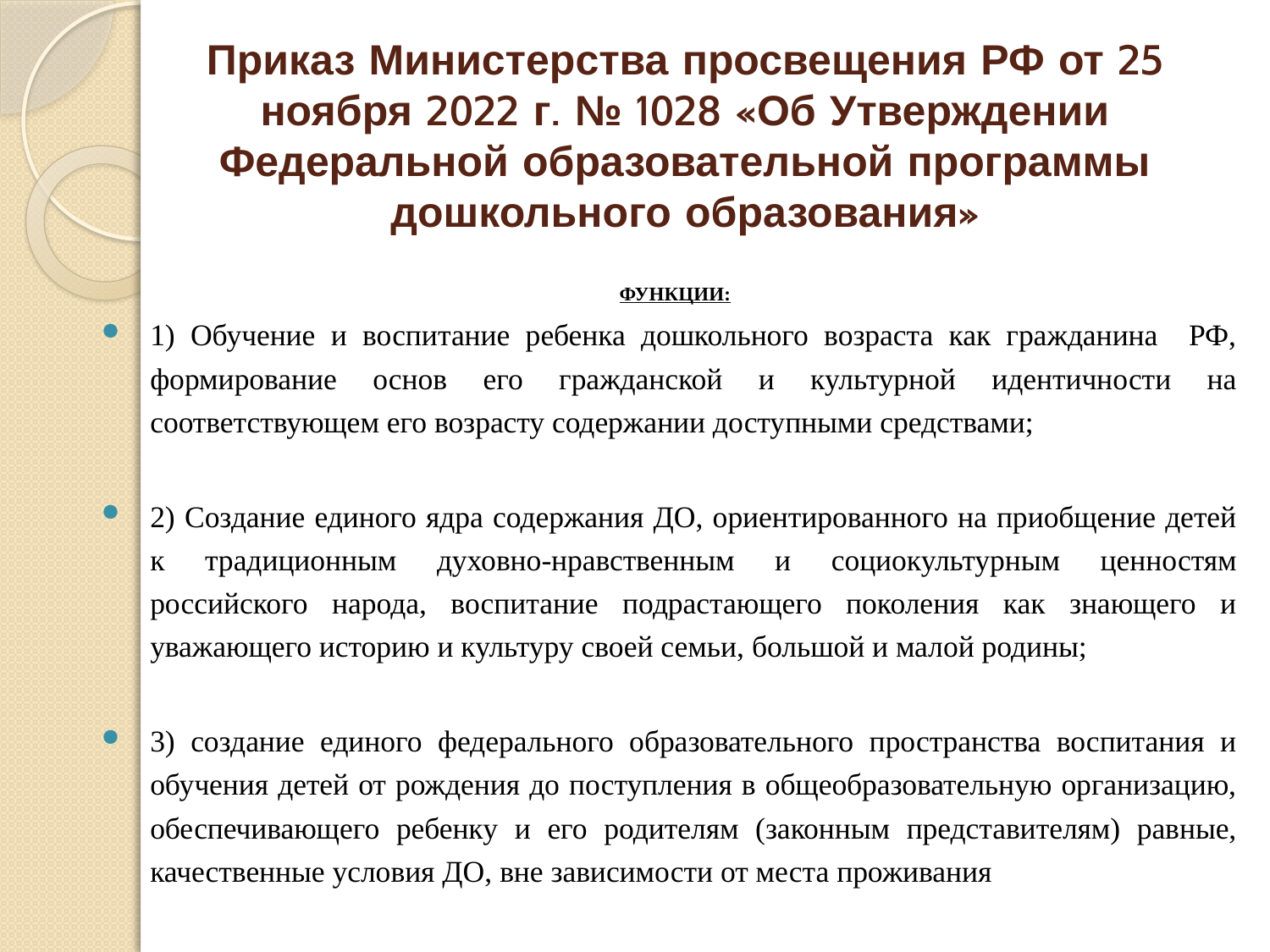

# Приказ Министерства просвещения РФ от 25 ноября 2022 г. № 1028 «Об Утверждении Федеральной образовательной программы дошкольного образования»

ФУНКЦИИ:
1) Обучение и воспитание ребенка дошкольного возраста как гражданина  РФ, формирование основ его гражданской и культурной идентичности на соответствующем его возрасту содержании доступными средствами;

2) Создание единого ядра содержания ДО, ориентированного на приобщение детей к традиционным духовно-нравственным и социокультурным ценностям российского народа, воспитание подрастающего поколения как знающего и уважающего историю и культуру своей семьи, большой и малой родины;

3) создание единого федерального образовательного пространства воспитания и обучения детей от рождения до поступления в общеобразовательную организацию, обеспечивающего ребенку и его родителям (законным представителям) равные, качественные условия ДО, вне зависимости от места проживания